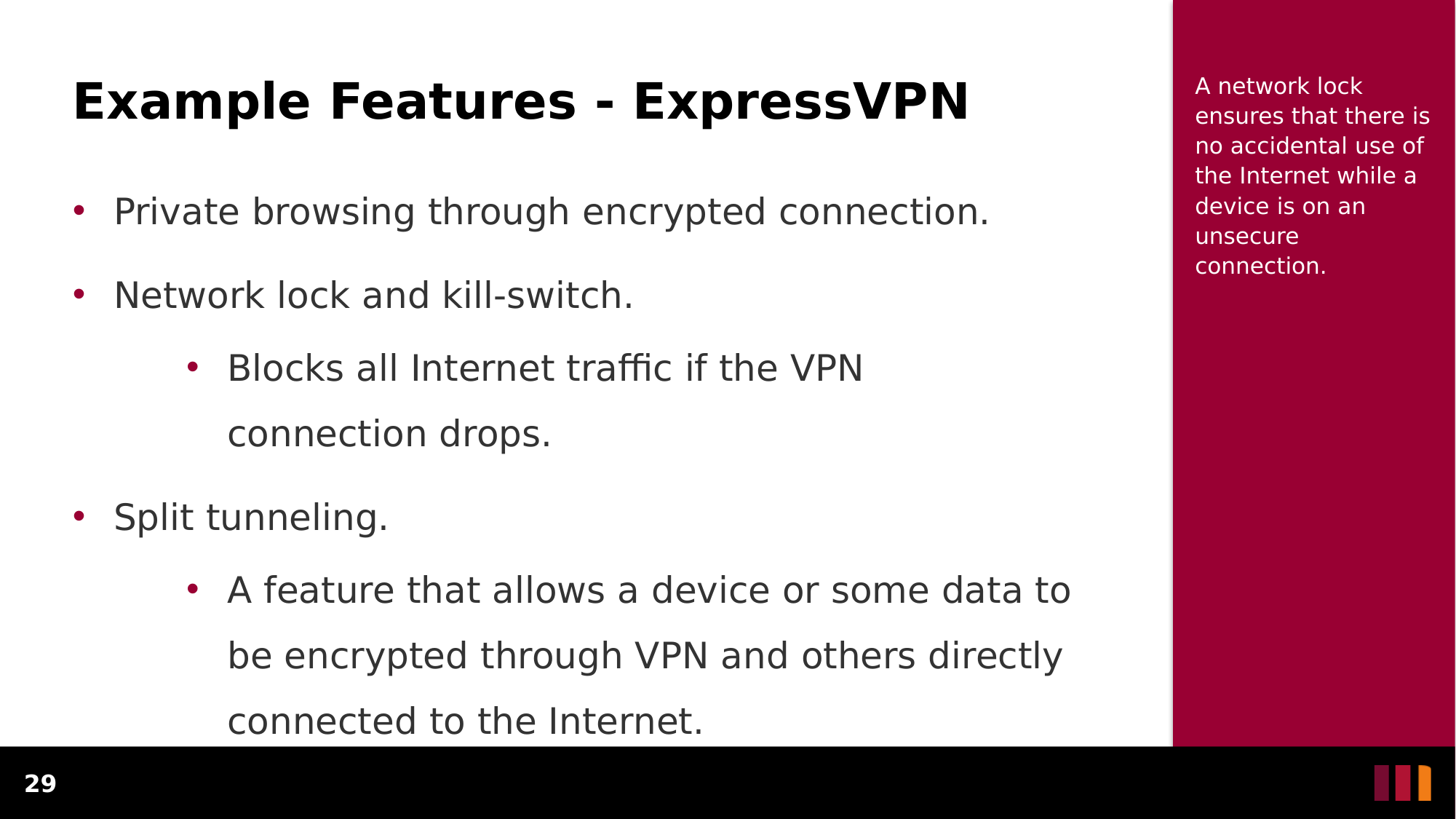

# Example Features - ExpressVPN
A network lock ensures that there is no accidental use of the Internet while a device is on an unsecure connection.
Private browsing through encrypted connection.
Network lock and kill-switch.
Blocks all Internet traffic if the VPN
connection drops.
Split tunneling.
A feature that allows a device or some data to be encrypted through VPN and others directly connected to the Internet.
29